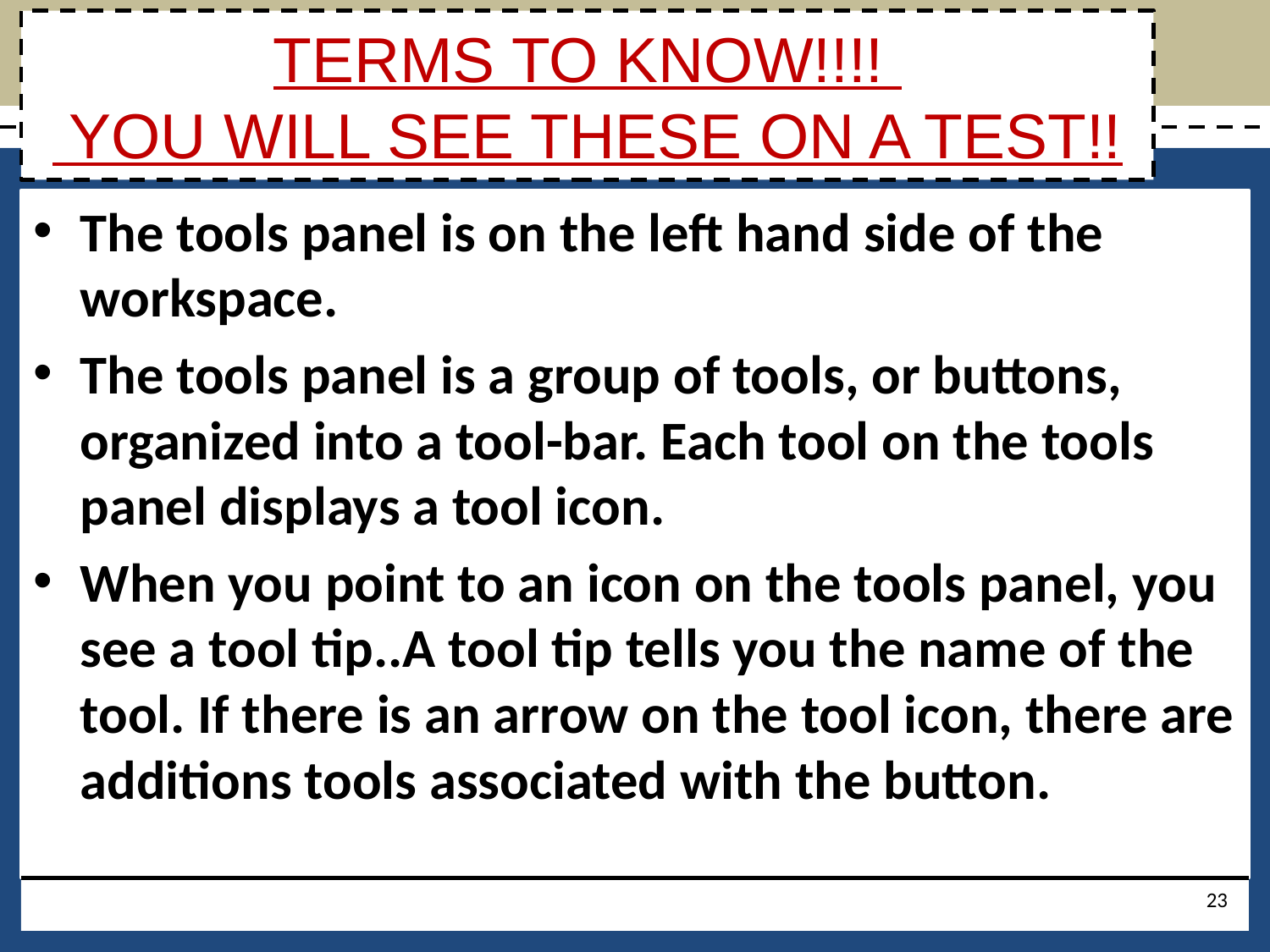

# TERMS TO KNOW!!!! YOU WILL SEE THESE ON A TEST!!
The tools panel is on the left hand side of the workspace.
The tools panel is a group of tools, or buttons, organized into a tool-bar. Each tool on the tools panel displays a tool icon.
When you point to an icon on the tools panel, you see a tool tip..A tool tip tells you the name of the tool. If there is an arrow on the tool icon, there are additions tools associated with the button.
23